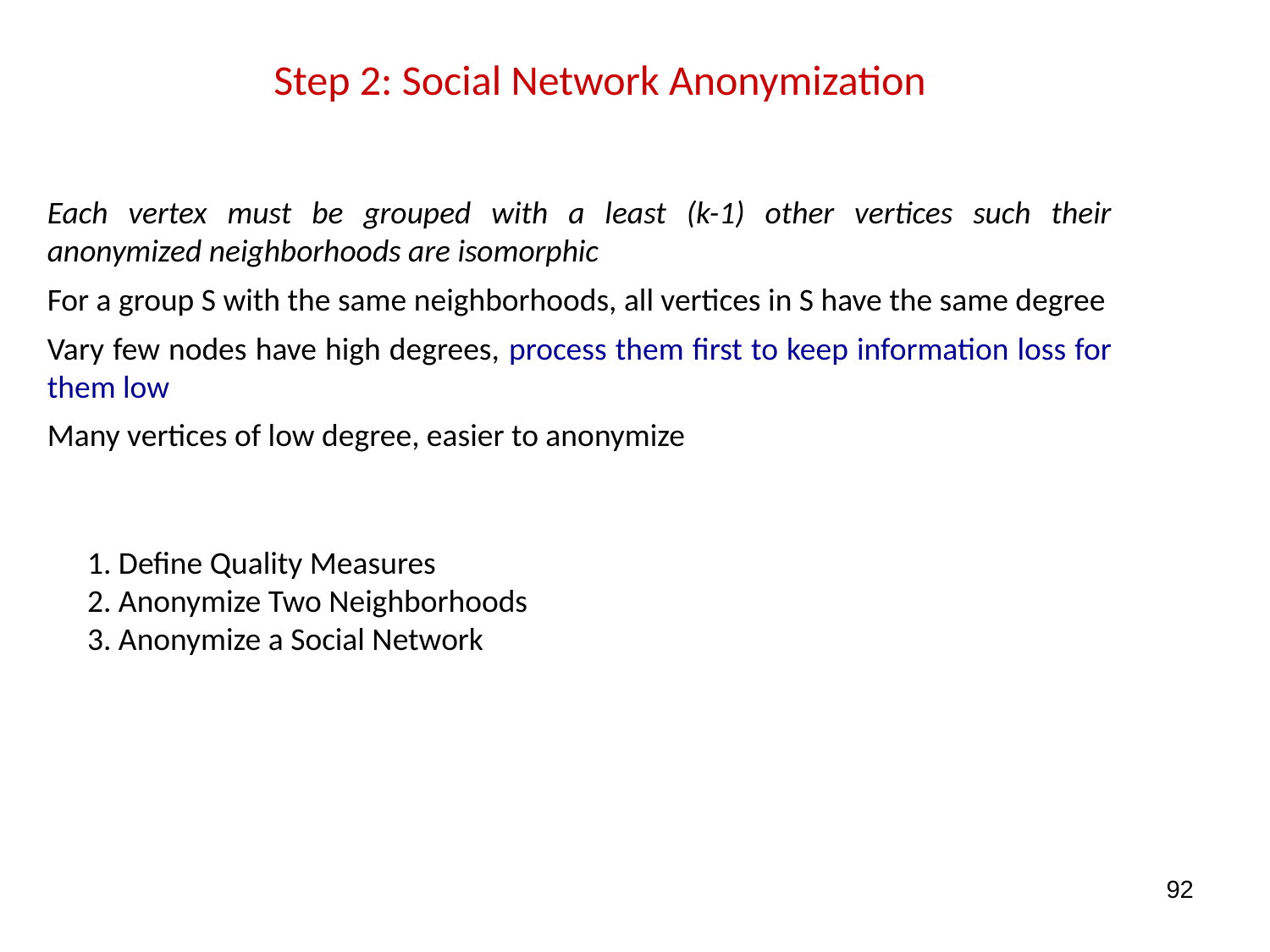

Step 2: Social Network Anonymization
Each vertex must be grouped with a least (k-1) other vertices such their anonymized neighborhoods are isomorphic
For a group S with the same neighborhoods, all vertices in S have the same degree
Vary few nodes have high degrees, process them first to keep information loss for them low
Many vertices of low degree, easier to anonymize
1. Define Quality Measures
2. Anonymize Two Neighborhoods
3. Anonymize a Social Network
92